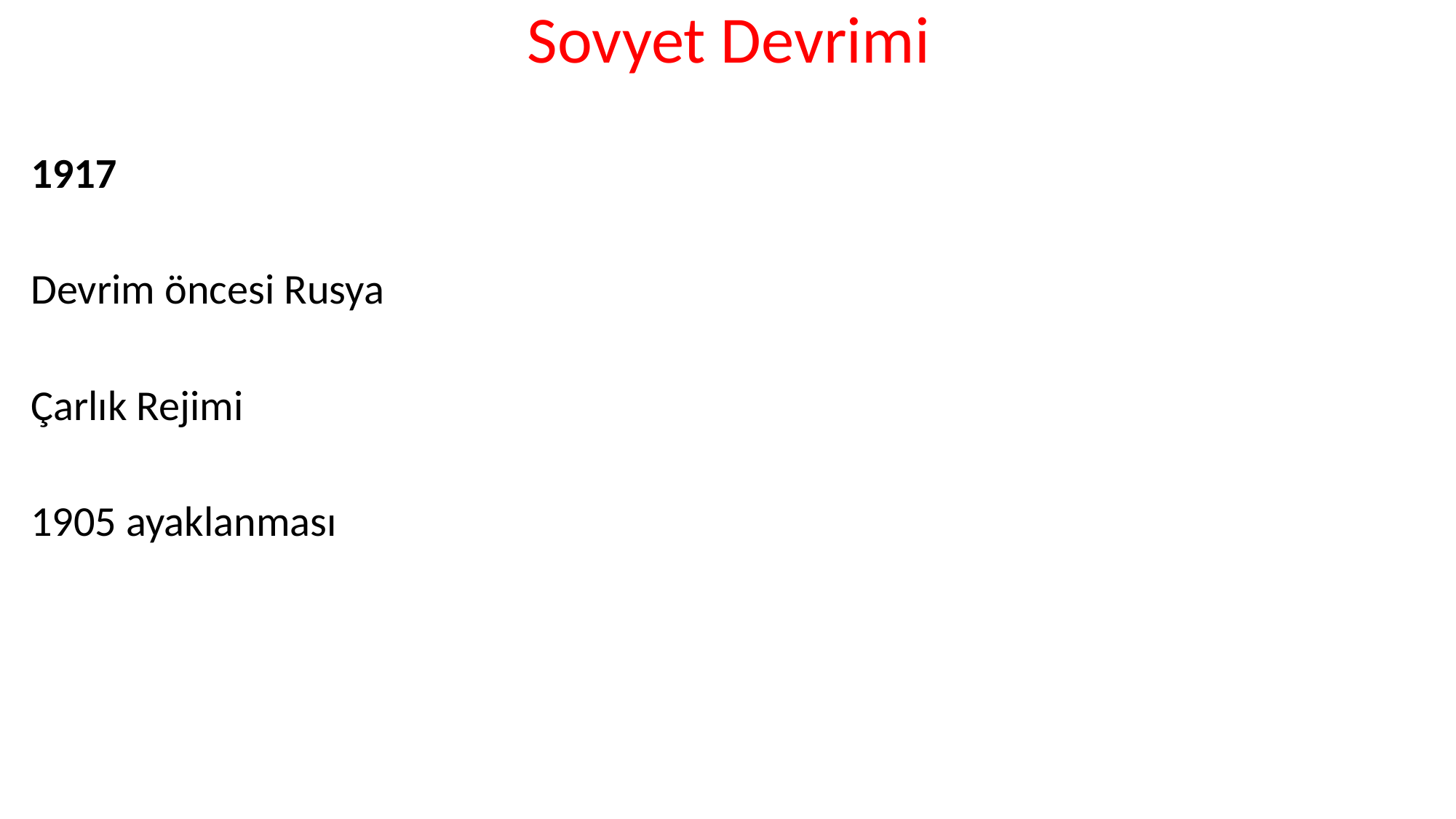

# Sovyet Devrimi

1917

Devrim öncesi Rusya

Çarlık Rejimi

1905 ayaklanması